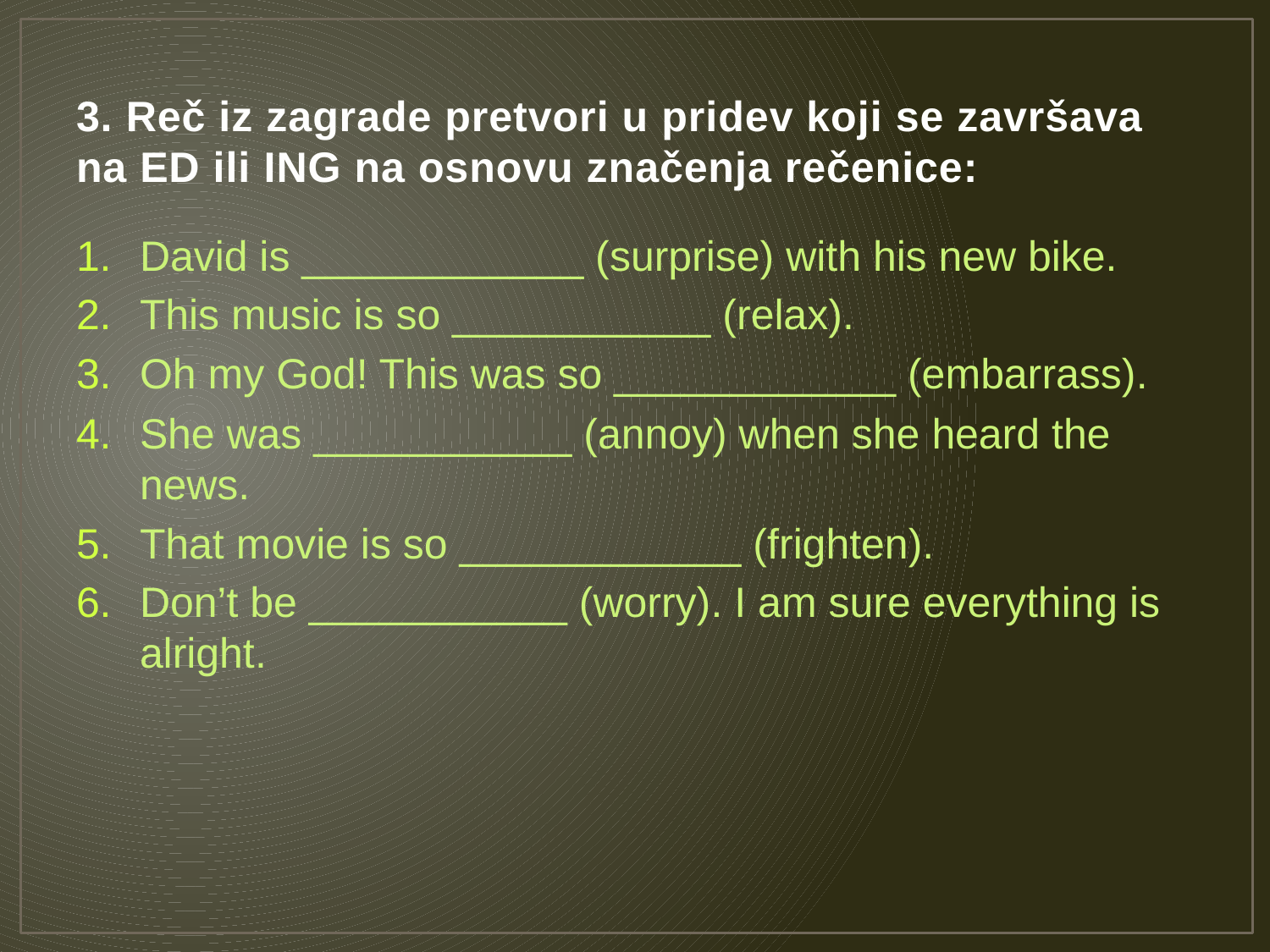

# 3. Reč iz zagrade pretvori u pridev koji se završava na ED ili ING na osnovu značenja rečenice:
David is ____________ (surprise) with his new bike.
This music is so ___________ (relax).
Oh my God! This was so ____________ (embarrass).
She was ___________ (annoy) when she heard the news.
That movie is so ____________ (frighten).
Don’t be ___________ (worry). I am sure everything is alright.